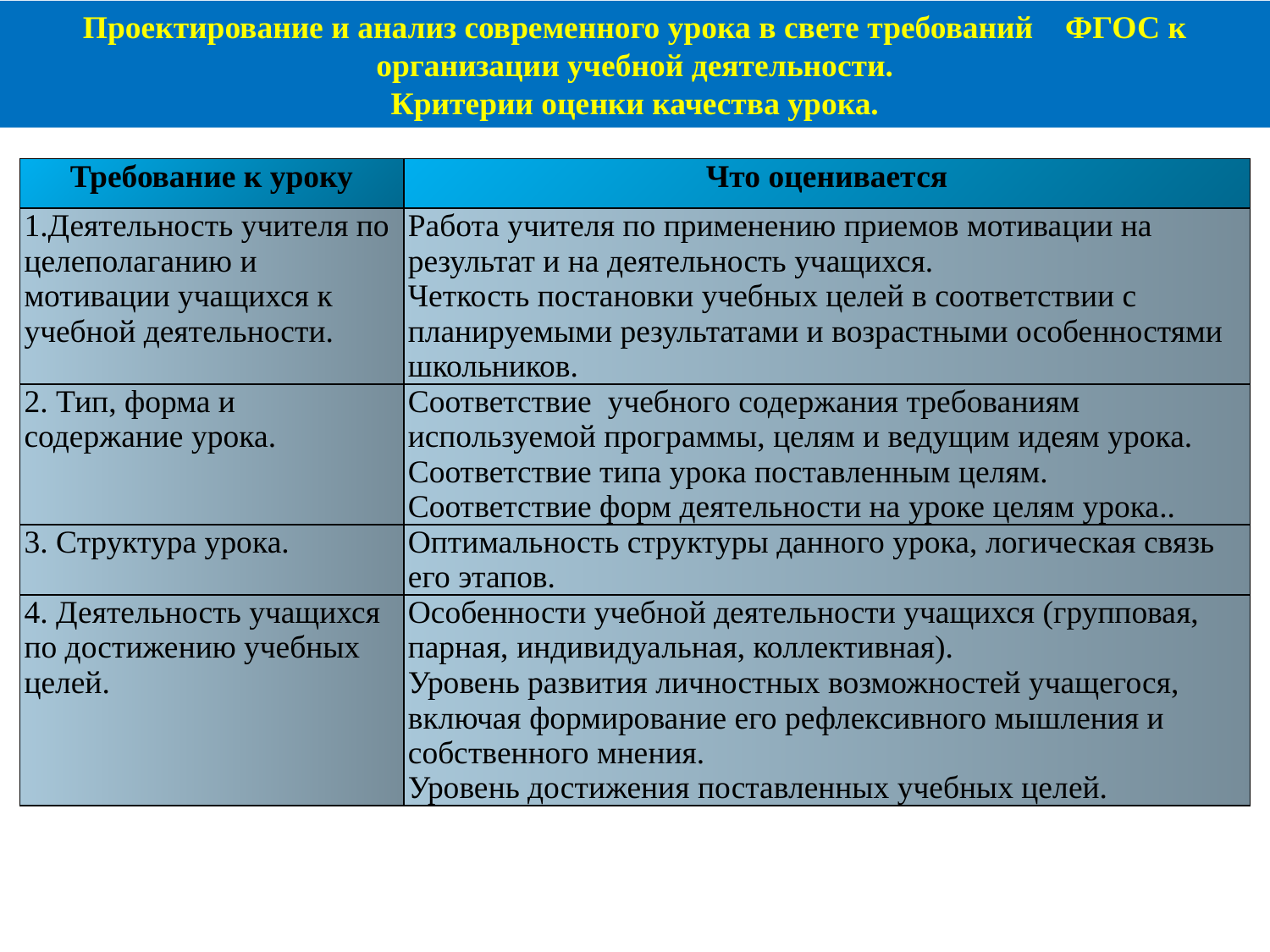

Проектирование и анализ современного урока в свете требований    ФГОС к организации учебной деятельности.
Критерии оценки качества урока.

| Требование к уроку | Что оценивается |
| --- | --- |
| 1.Деятельность учителя по целеполаганию и мотивации учащихся к учебной деятельности. | Работа учителя по применению приемов мотивации на результат и на деятельность учащихся. Четкость постановки учебных целей в соответствии с планируемыми результатами и возрастными особенностями школьников. |
| 2. Тип, форма и содержание урока. | Соответствие учебного содержания требованиям используемой программы, целям и ведущим идеям урока. Соответствие типа урока поставленным целям. Соответствие форм деятельности на уроке целям урока.. |
| 3. Структура урока. | Оптимальность структуры данного урока, логическая связь его этапов. |
| 4. Деятельность учащихся по достижению учебных целей. | Особенности учебной деятельности учащихся (групповая, парная, индивидуальная, коллективная). Уровень развития личностных возможностей учащегося, включая формирование его рефлексивного мышления и собственного мнения. Уровень достижения поставленных учебных целей. |